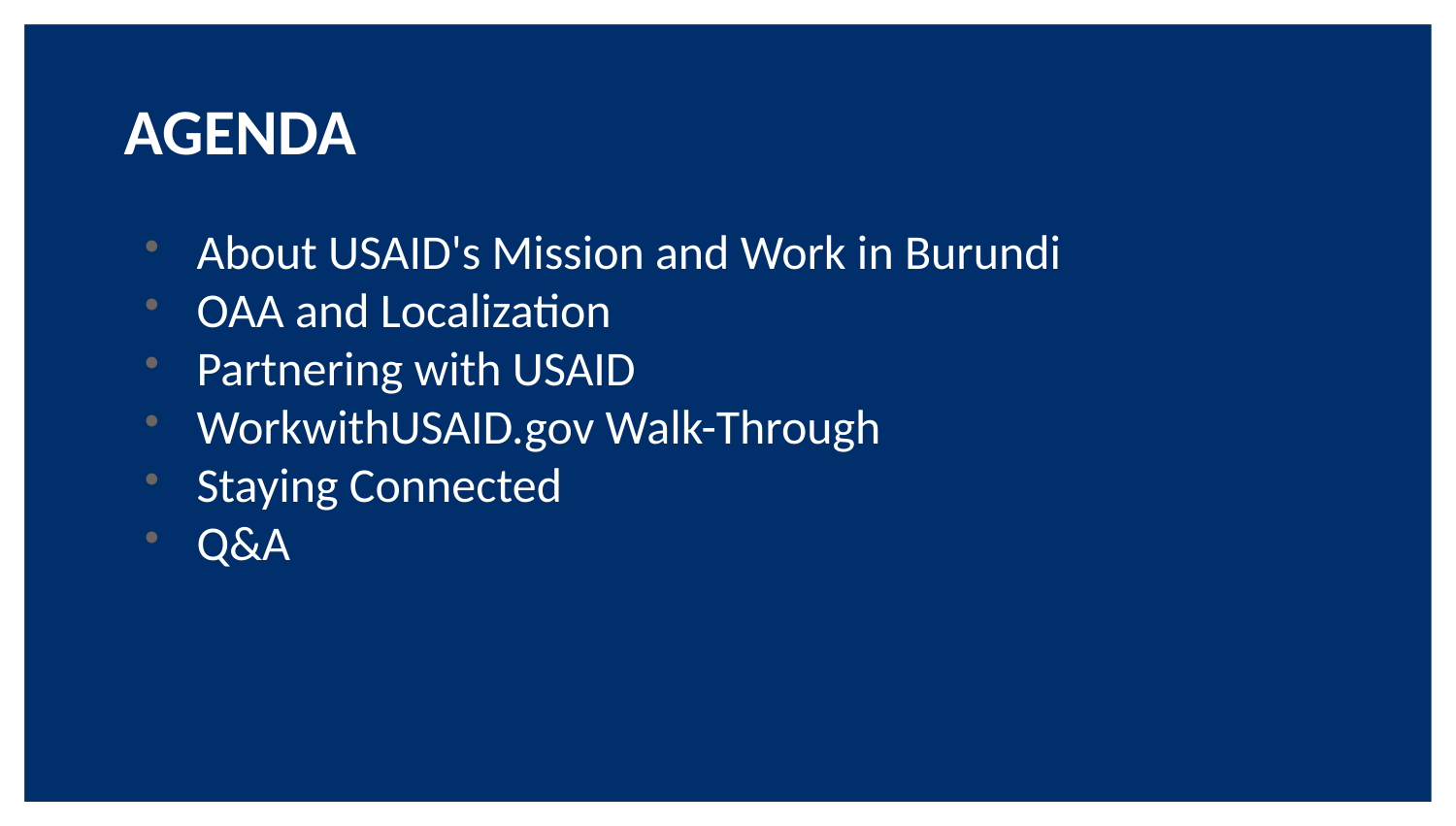

# AGENDA
About USAID's Mission and Work in Burundi
OAA and Localization
Partnering with USAID
WorkwithUSAID.gov Walk-Through
Staying Connected
Q&A